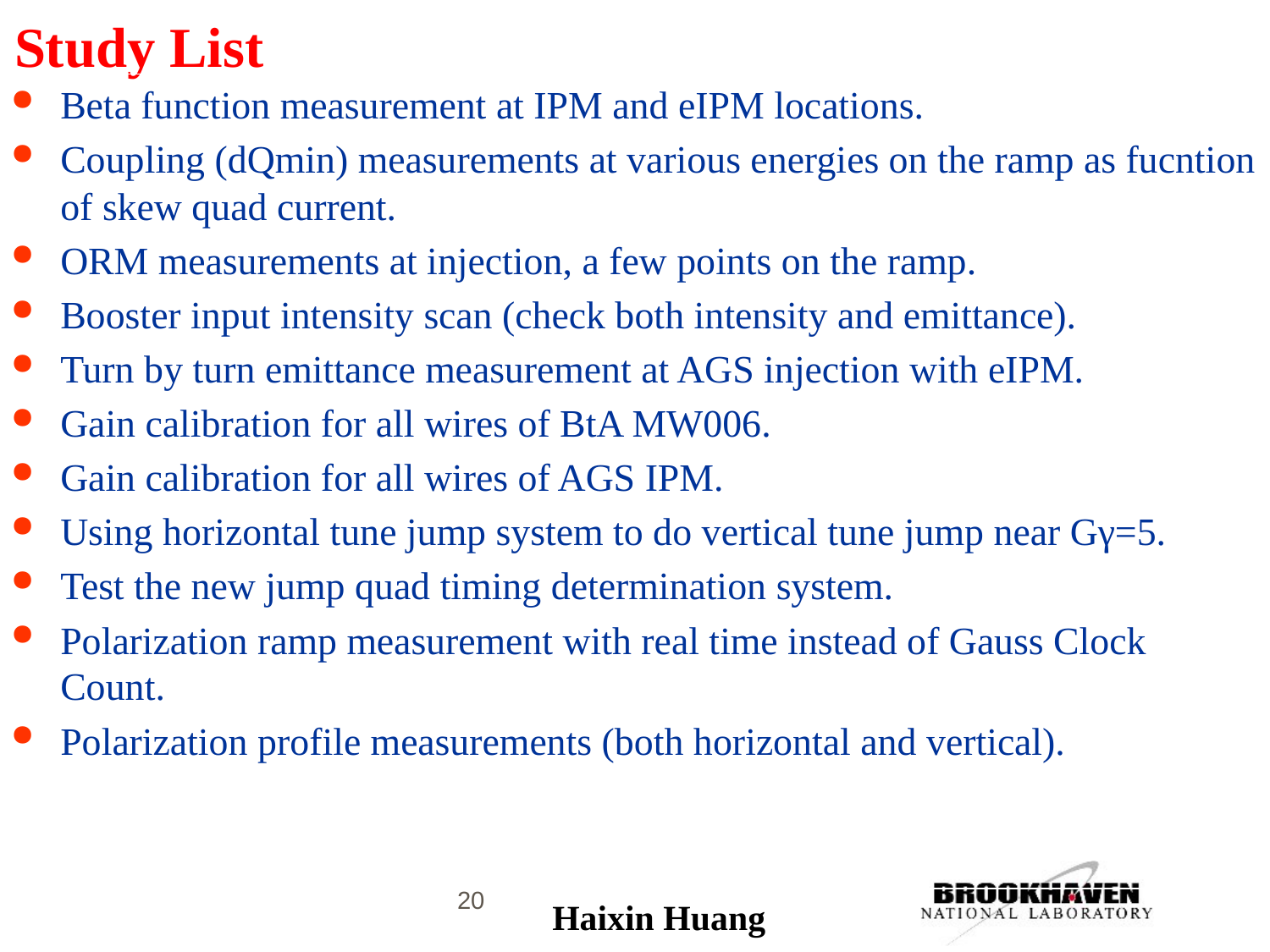

# Study List
Beta function measurement at IPM and eIPM locations.
Coupling (dQmin) measurements at various energies on the ramp as fucntion of skew quad current.
ORM measurements at injection, a few points on the ramp.
Booster input intensity scan (check both intensity and emittance).
Turn by turn emittance measurement at AGS injection with eIPM.
Gain calibration for all wires of BtA MW006.
Gain calibration for all wires of AGS IPM.
Using horizontal tune jump system to do vertical tune jump near Gγ=5.
Test the new jump quad timing determination system.
Polarization ramp measurement with real time instead of Gauss Clock Count.
Polarization profile measurements (both horizontal and vertical).

20
Haixin Huang